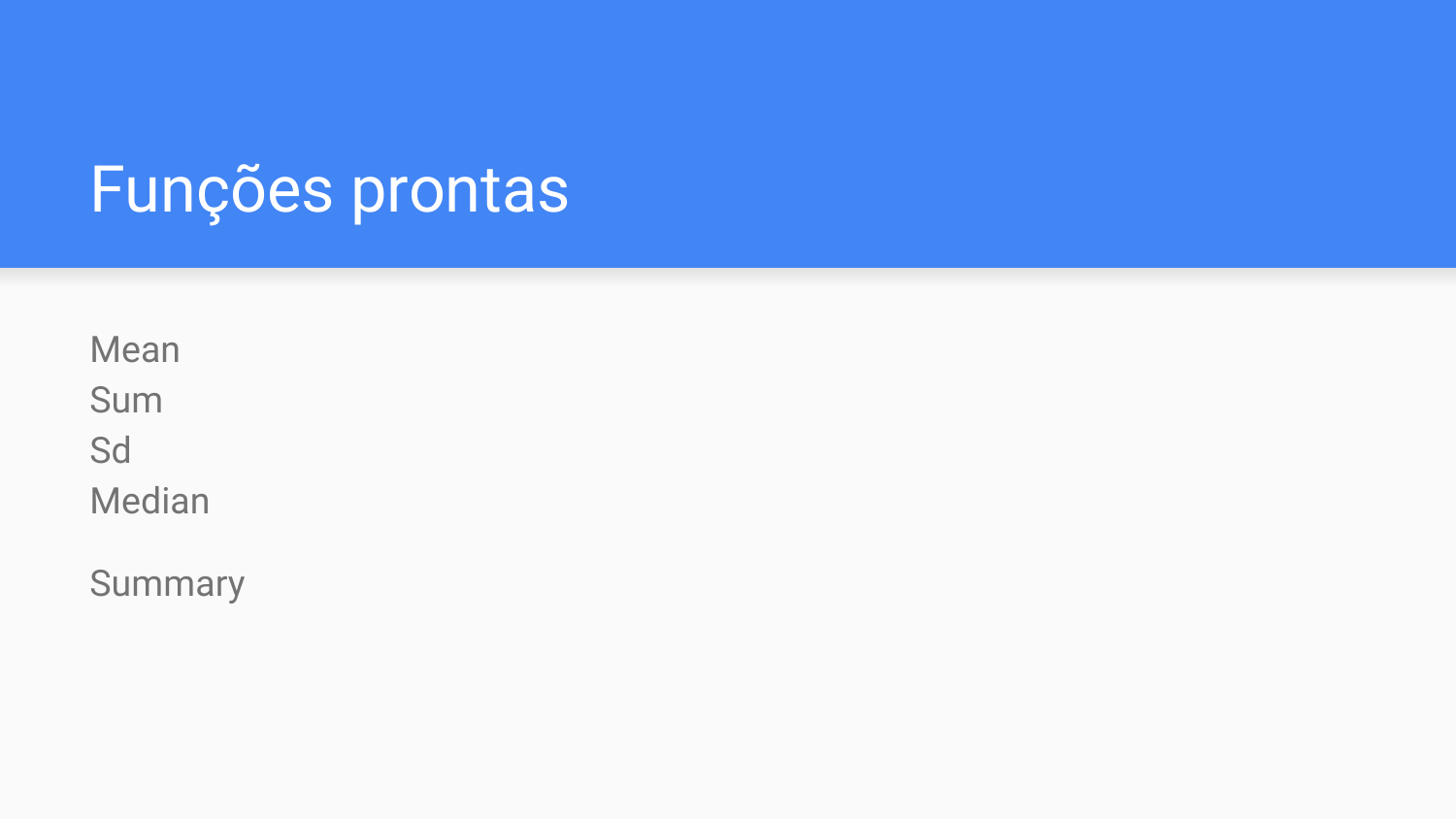

# Funções prontas
Mean
Sum
Sd
Median
Summary